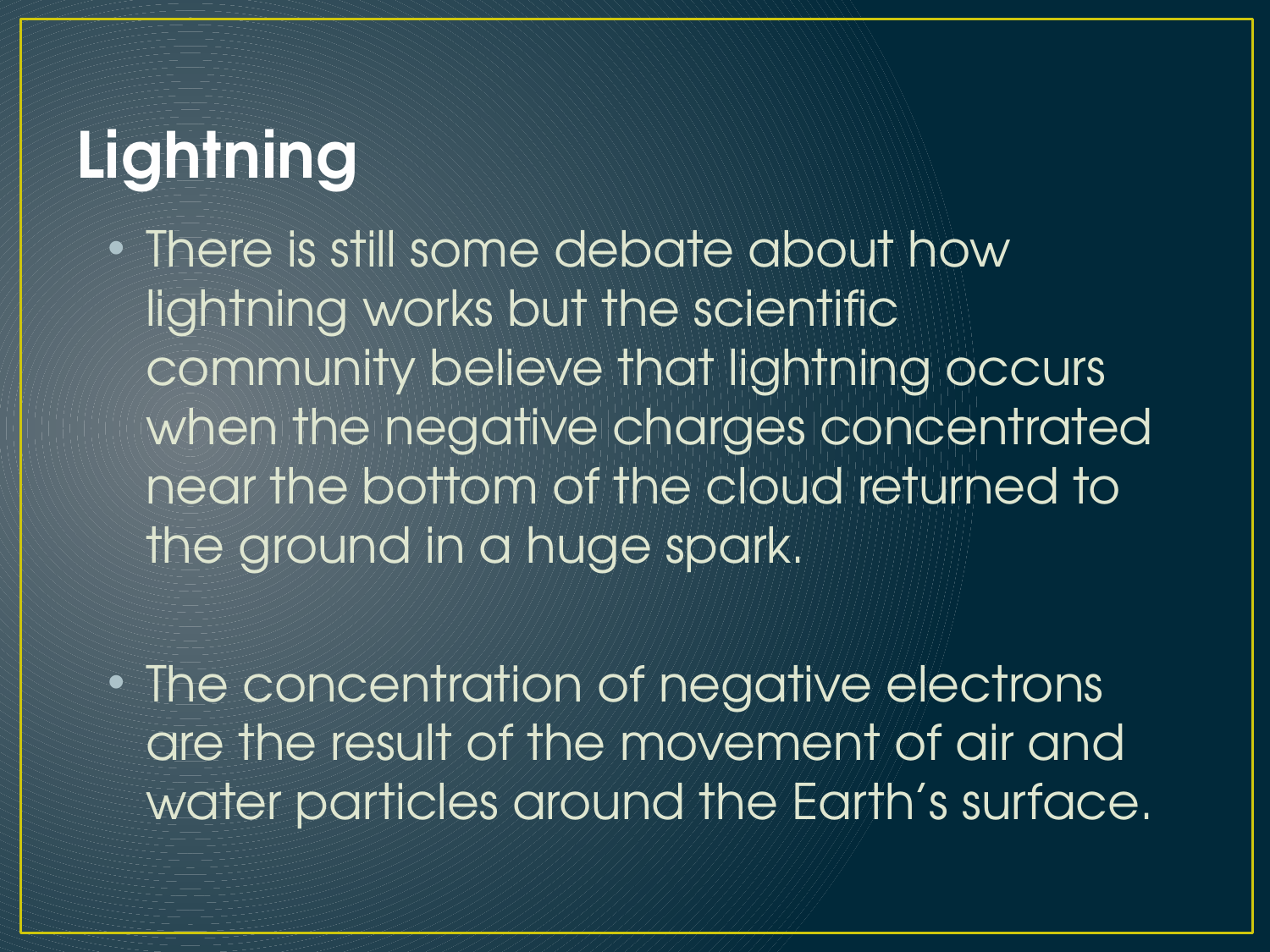

# Lightning
There is still some debate about how lightning works but the scientific community believe that lightning occurs when the negative charges concentrated near the bottom of the cloud returned to the ground in a huge spark.

The concentration of negative electrons are the result of the movement of air and water particles around the Earth’s surface.